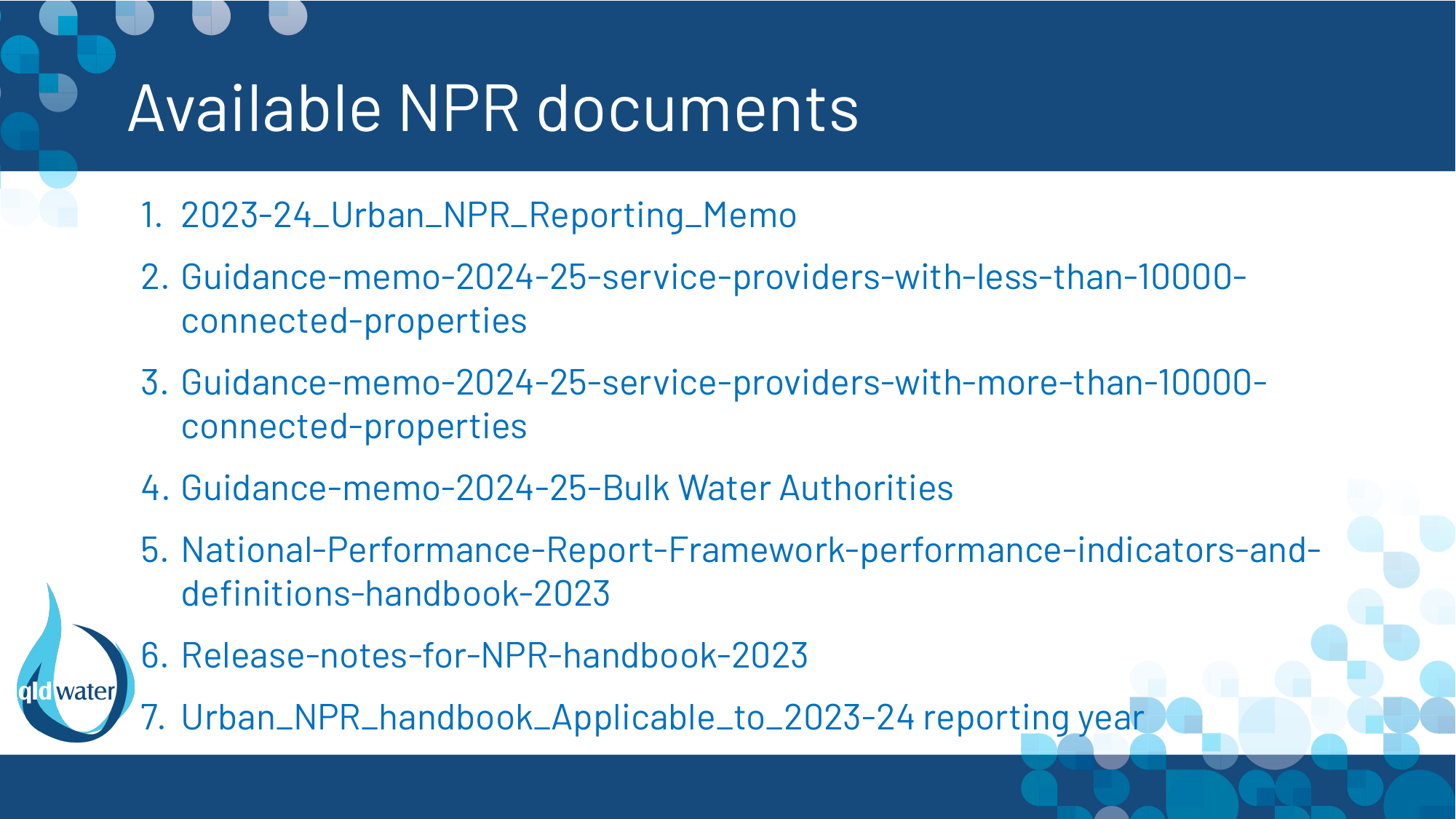

# Available NPR documents
2023-24_Urban_NPR_Reporting_Memo
Guidance-memo-2024-25-service-providers-with-less-than-10000-connected-properties
Guidance-memo-2024-25-service-providers-with-more-than-10000-connected-properties
Guidance-memo-2024-25-Bulk Water Authorities
National-Performance-Report-Framework-performance-indicators-and-definitions-handbook-2023
Release-notes-for-NPR-handbook-2023
Urban_NPR_handbook_Applicable_to_2023-24 reporting year